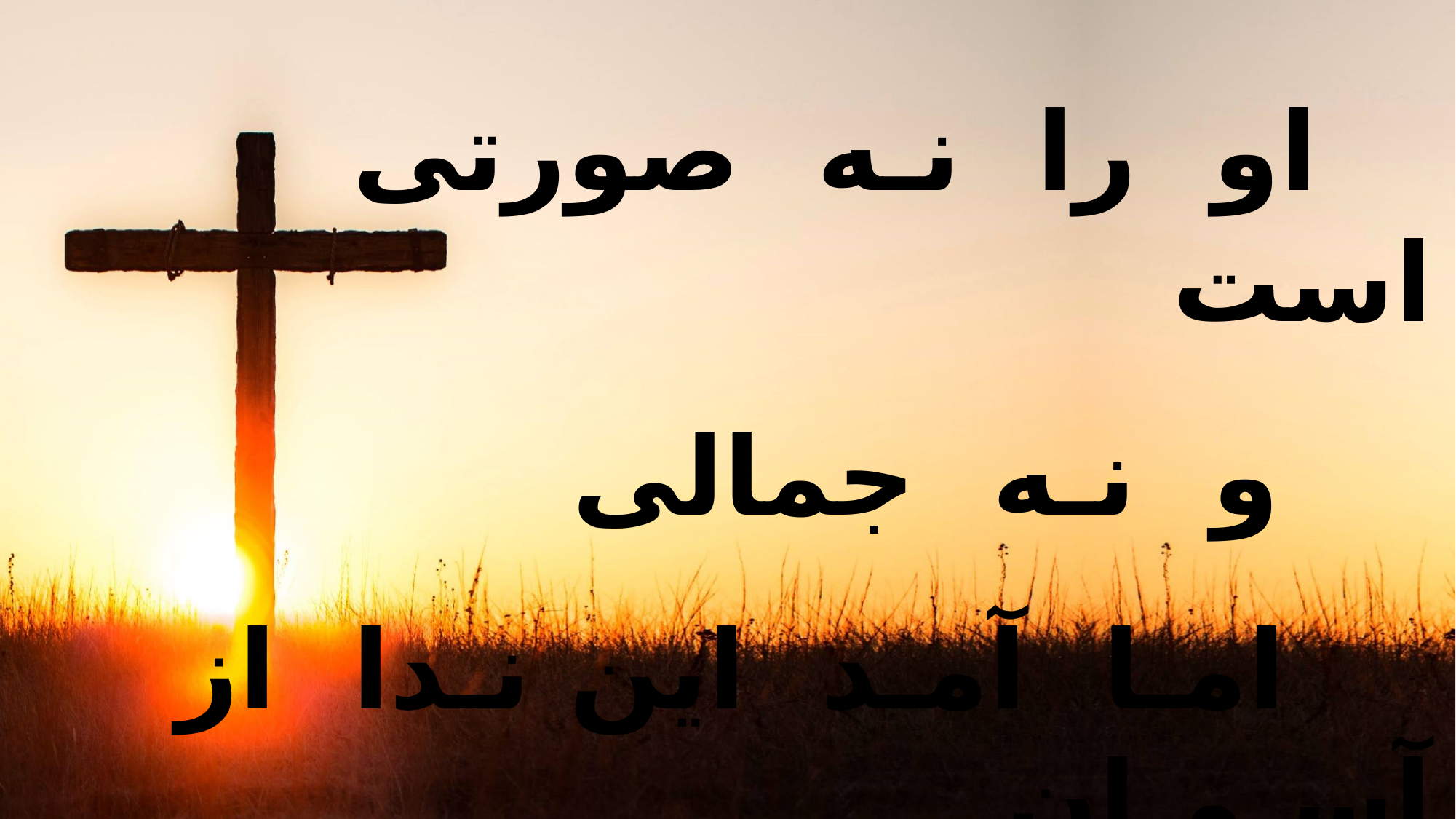

او  را  نـه  صورتی  است

    و  نـه  جمالی

    امـا  آمـد  این نـدا  از آسـمـان